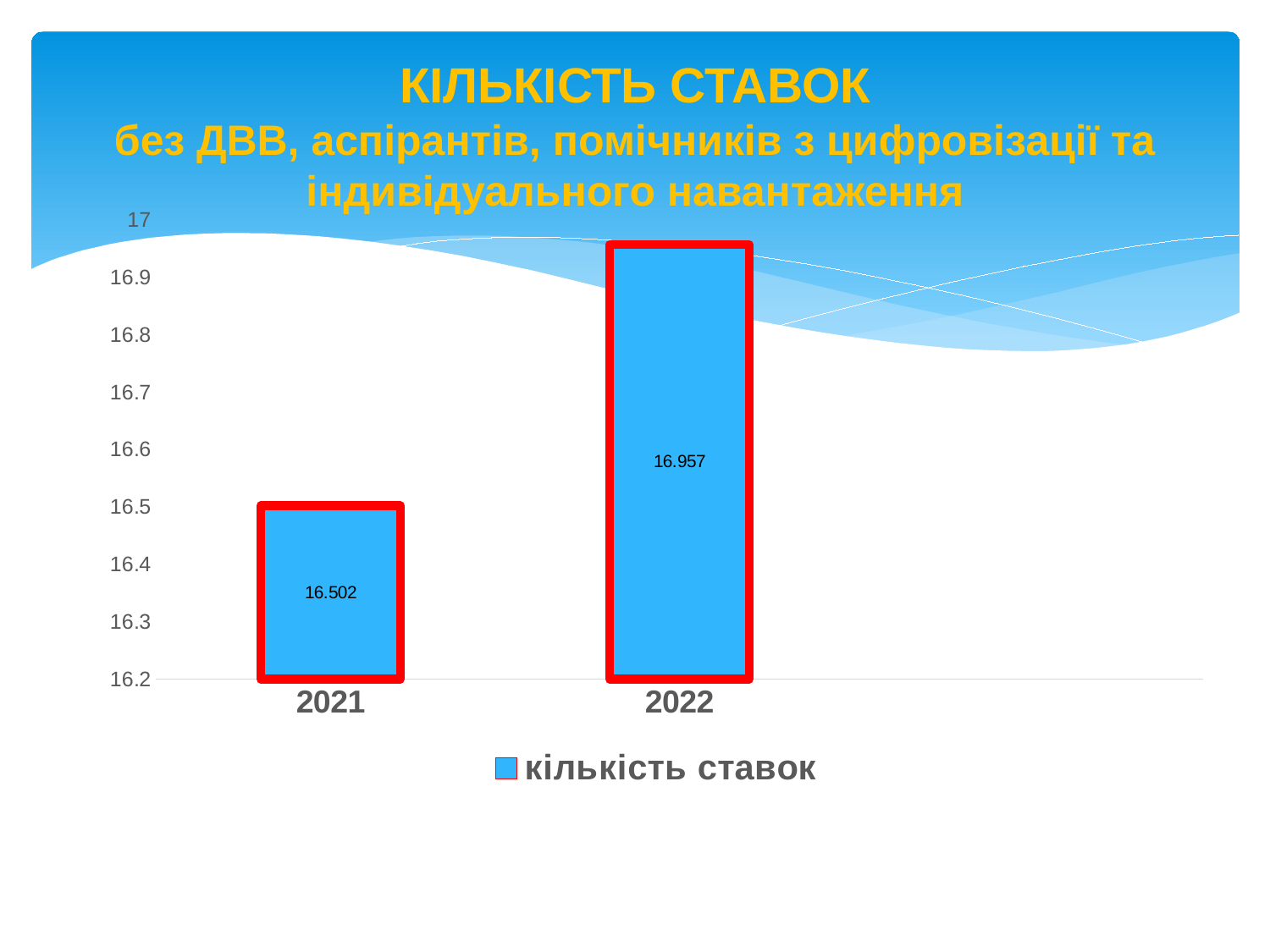

# КІЛЬКІСТЬ СТАВОК без ДВВ, аспірантів, помічників з цифровізації та індивідуального навантаження

### Chart

| Category | кількість ставок |
|---|---|
| 2021 | 16.502 |
| 2022 | 16.957 |
|  | None |